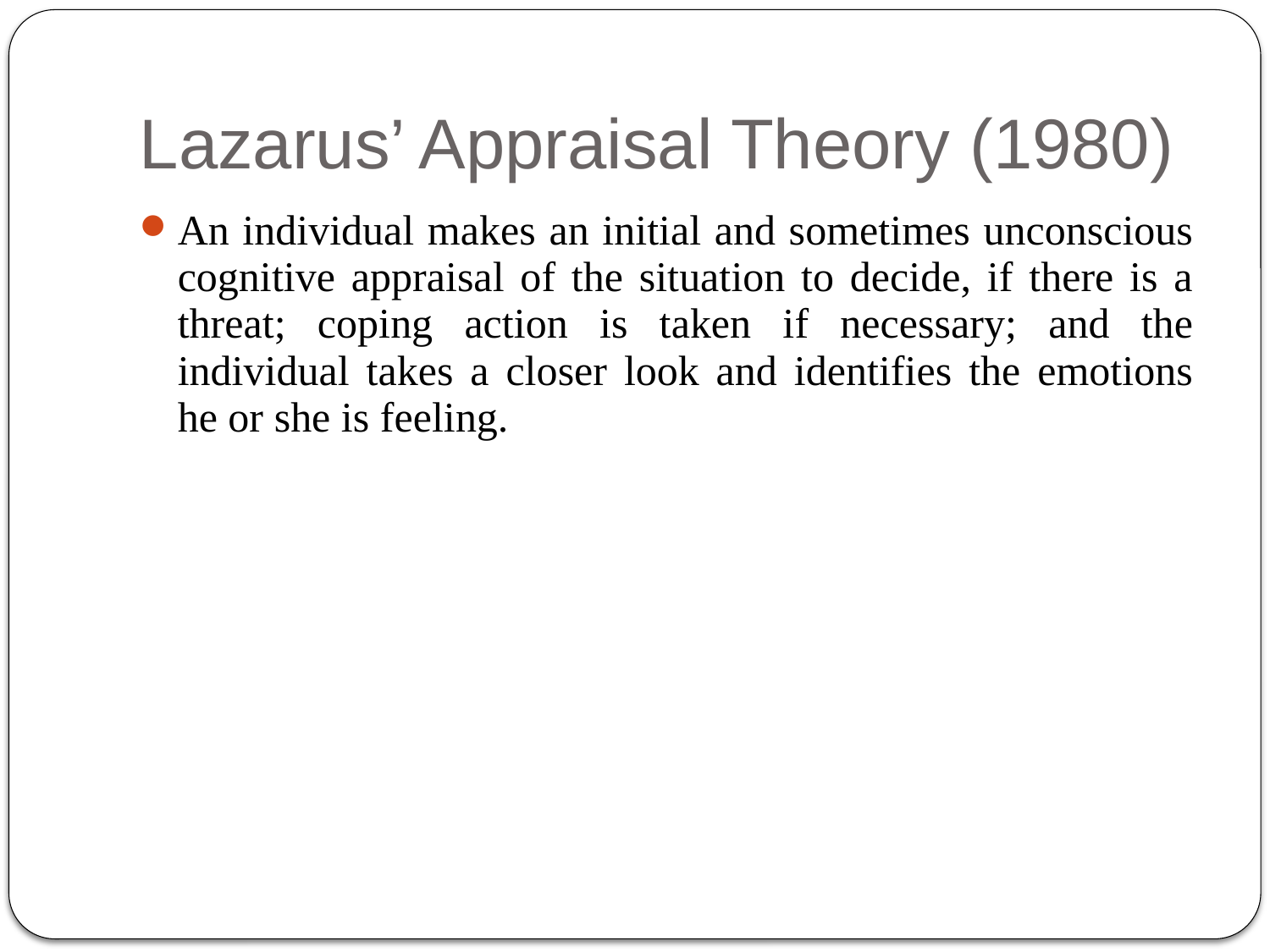

# Lazarus’ Appraisal Theory (1980)
An individual makes an initial and sometimes unconscious cognitive appraisal of the situation to decide, if there is a threat; coping action is taken if necessary; and the individual takes a closer look and identifies the emotions he or she is feeling.